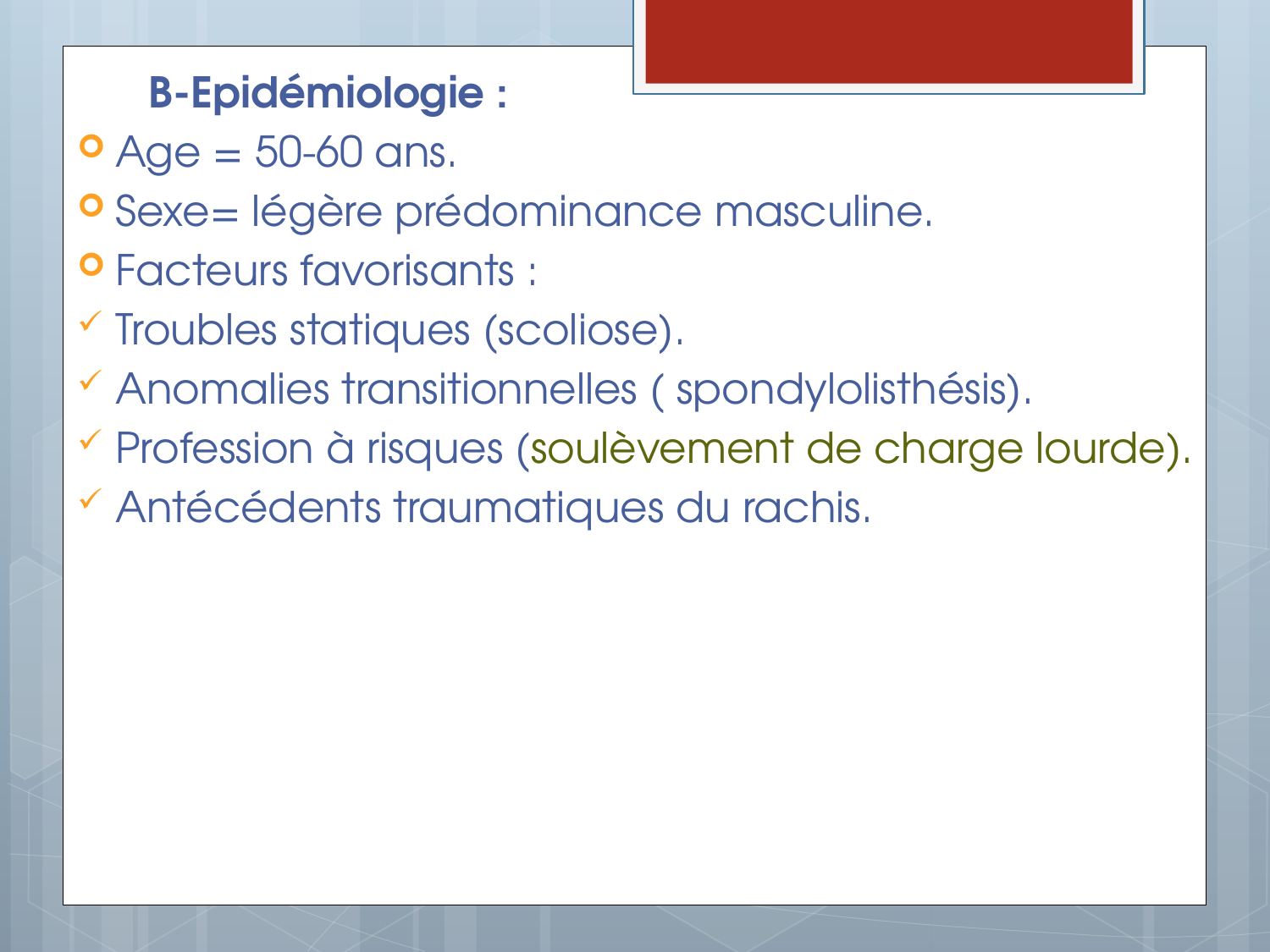

B-Epidémiologie :
Age = 50-60 ans.
Sexe= légère prédominance masculine.
Facteurs favorisants :
Troubles statiques (scoliose).
Anomalies transitionnelles ( spondylolisthésis).
Profession à risques (soulèvement de charge lourde).
Antécédents traumatiques du rachis.